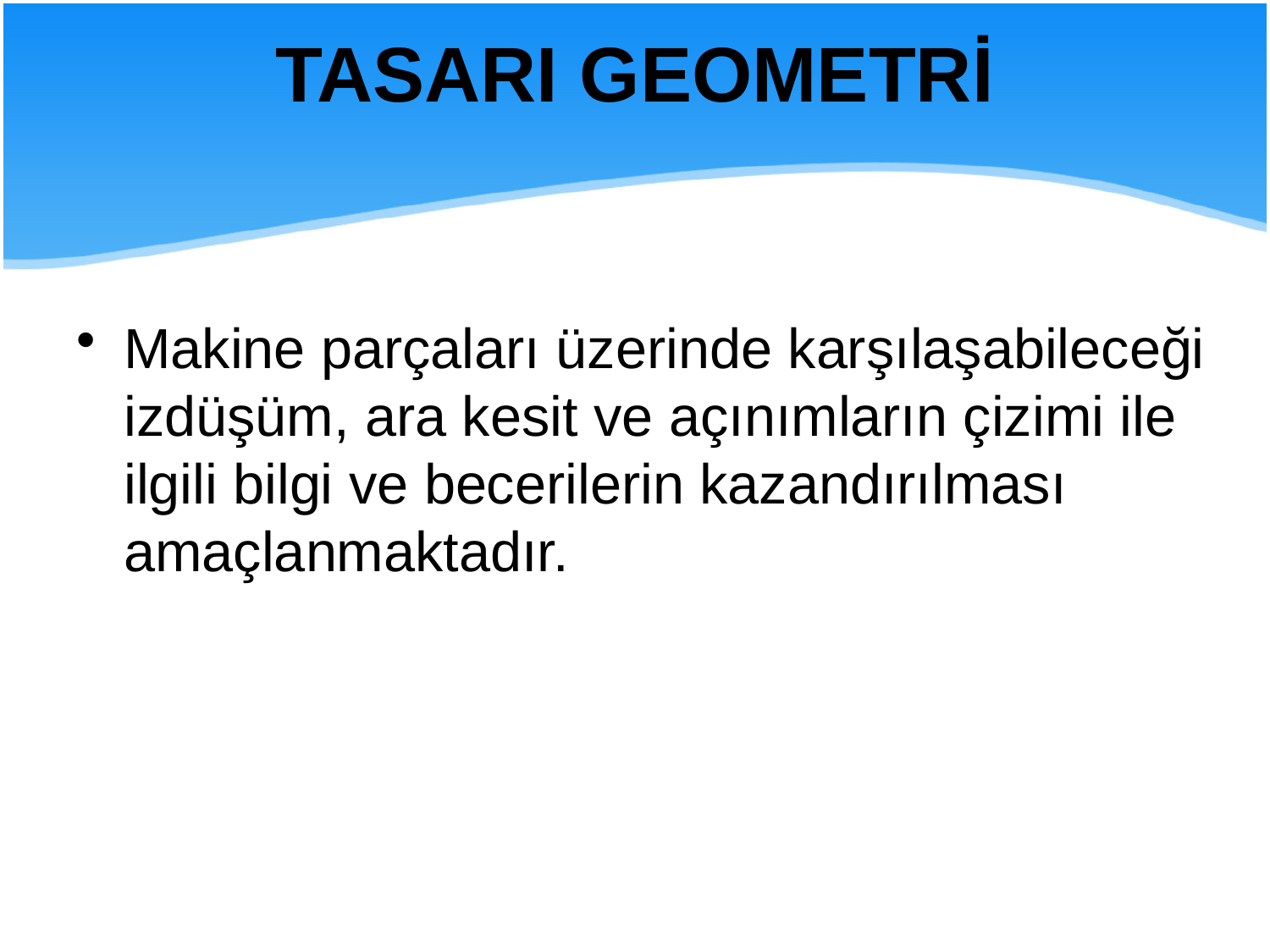

# TASARI GEOMETRİ
Makine parçaları üzerinde karşılaşabileceği izdüşüm, ara kesit ve açınımların çizimi ile ilgili bilgi ve becerilerin kazandırılması amaçlanmaktadır.